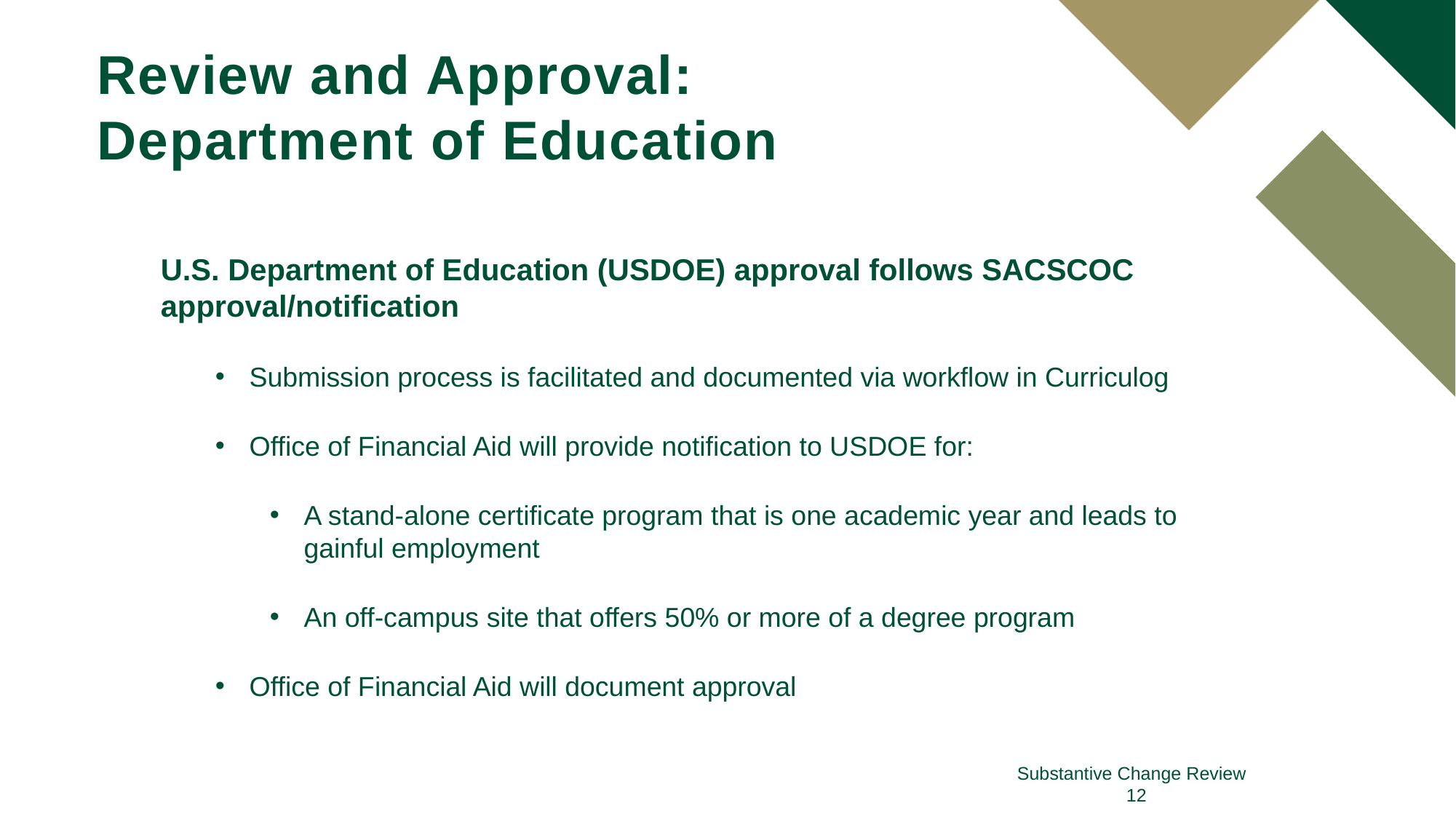

Review and Approval:
Department of Education
U.S. Department of Education (USDOE) approval follows SACSCOC approval/notification
Submission process is facilitated and documented via workflow in Curriculog
Office of Financial Aid will provide notification to USDOE for:
A stand-alone certificate program that is one academic year and leads to gainful employment
An off-campus site that offers 50% or more of a degree program
Office of Financial Aid will document approval

Substantive Change Review		12